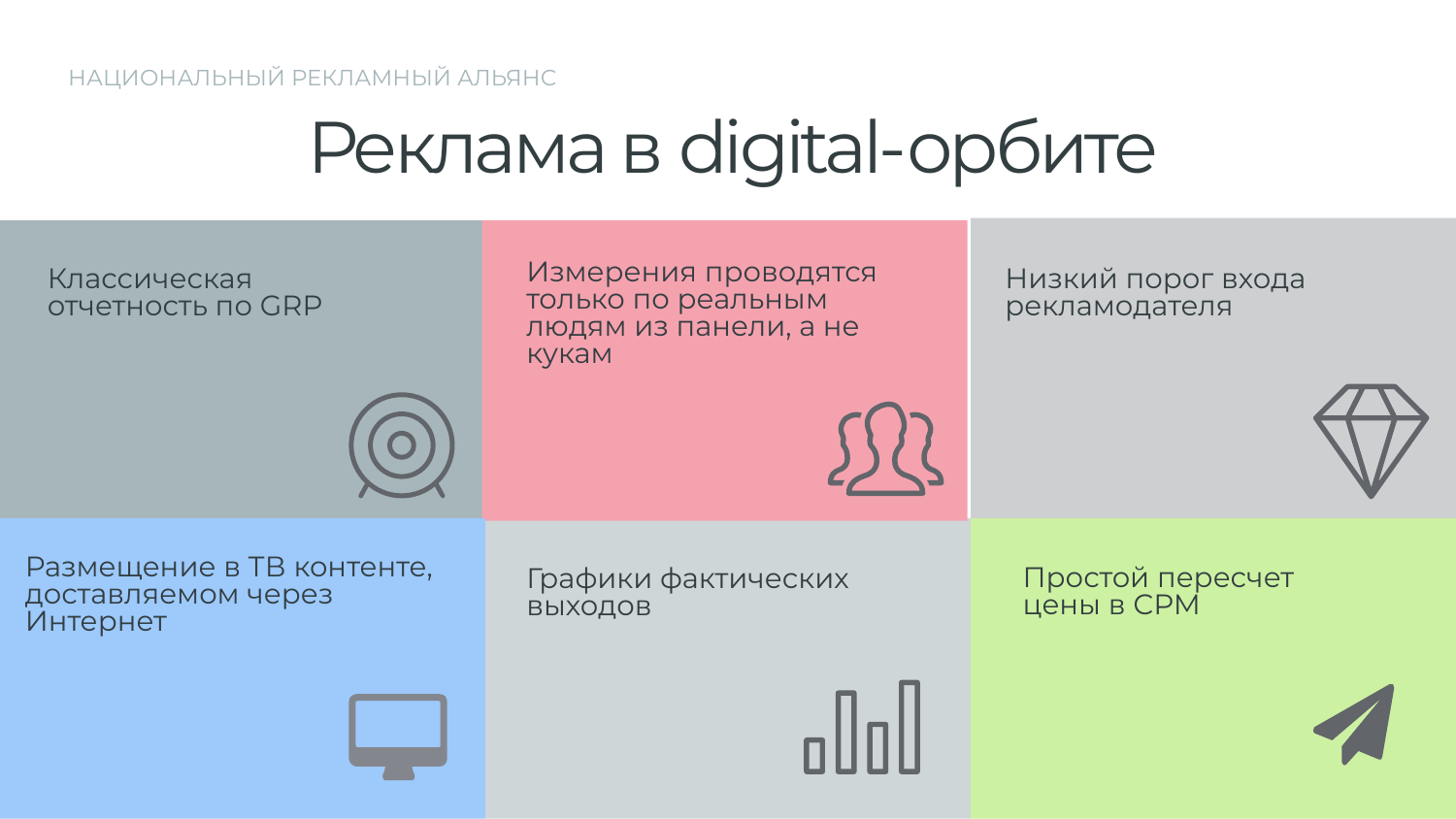

НАЦИОНАЛЬНЫЙ РЕКЛАМНЫЙ АЛЬЯНС
Реклама в digital-орбите

Измерения проводятся  только по реальным людям из панели, а не кукам
Классическая отчетность по GRP
Низкий порог входа рекламодателя

Размещение в ТВ контенте, доставляемом через Интернет
Простой пересчет цены в СРМ
Графики фактических выходов